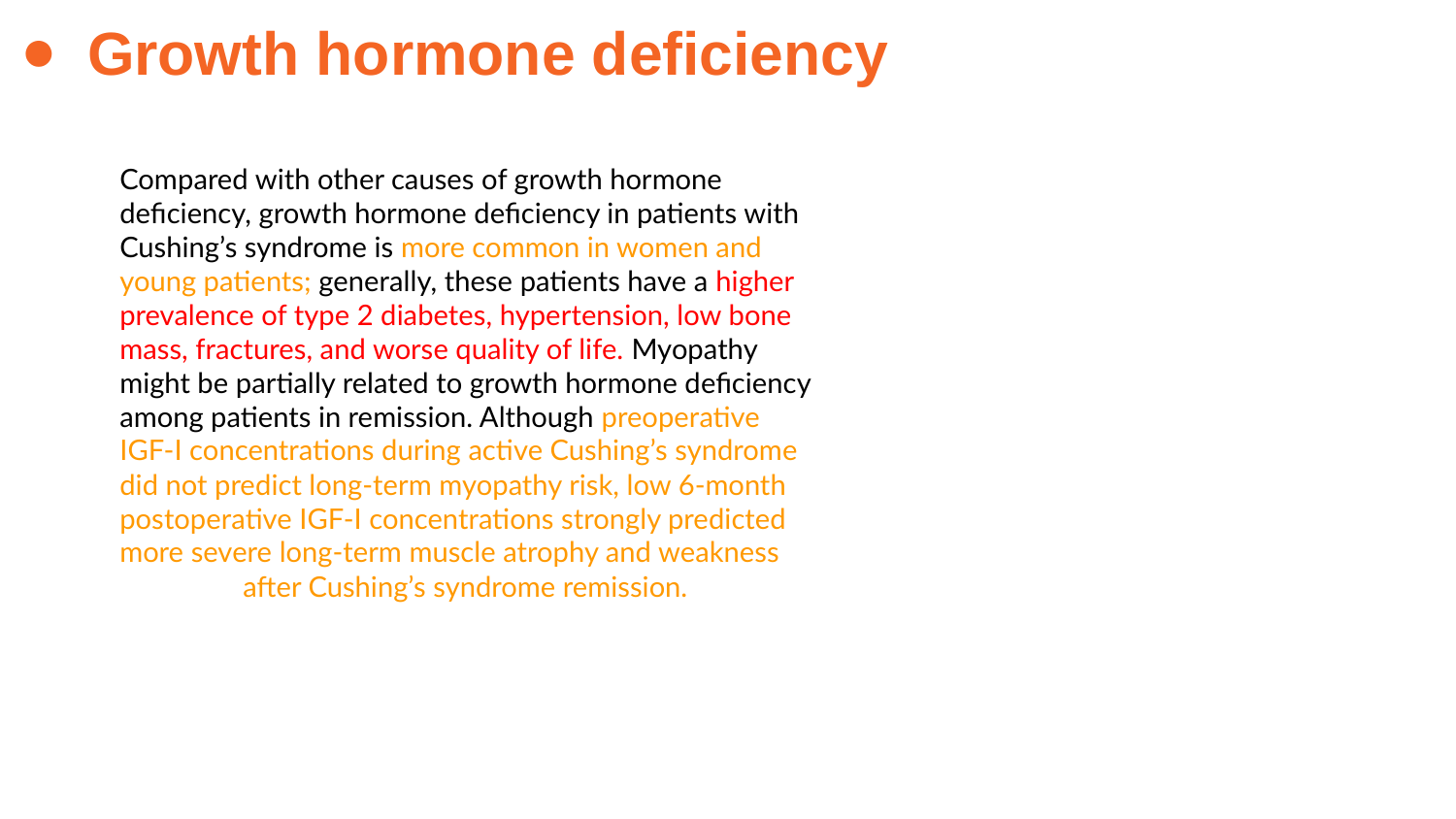

Growth hormone deficiency
Compared with other causes of growth hormone
deficiency, growth hormone deficiency in patients with
Cushing’s syndrome is more common in women and
young patients; generally, these patients have a higher
prevalence of type 2 diabetes, hypertension, low bone
mass, fractures, and worse quality of life. Myopathy
might be partially related to growth hormone deficiency
among patients in remission. Although preoperative
IGF-I concentrations during active Cushing’s syndrome
did not predict long-term myopathy risk, low 6-month
postoperative IGF-I concentrations strongly predicted
more severe long-term muscle atrophy and weakness
after Cushing’s syndrome remission.